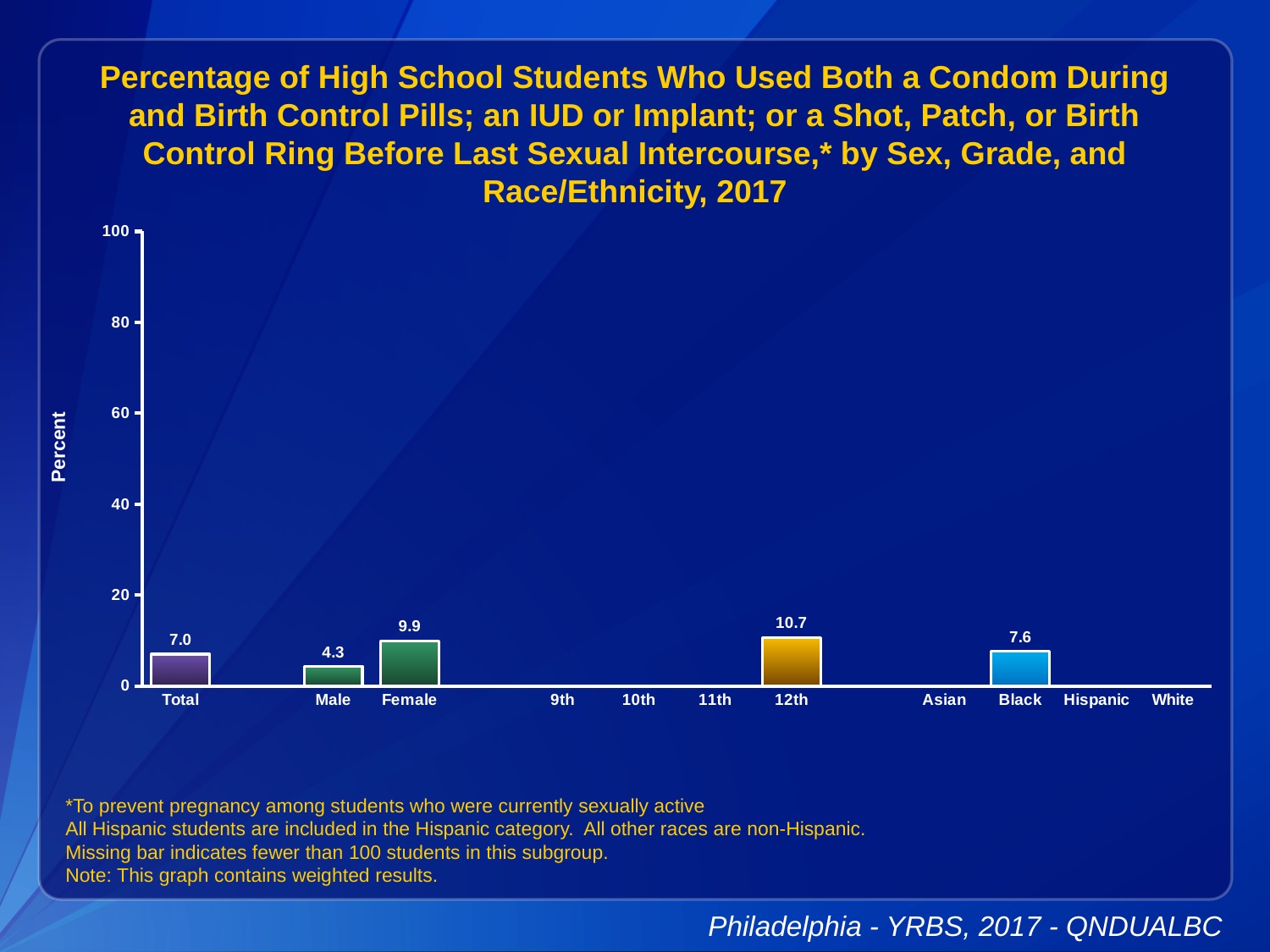

Percentage of High School Students Who Used Both a Condom During and Birth Control Pills; an IUD or Implant; or a Shot, Patch, or Birth Control Ring Before Last Sexual Intercourse,* by Sex, Grade, and Race/Ethnicity, 2017

### Chart

| Category | Series 1 |
|---|---|
| Total | 7.0 |
|  | None |
| Male | 4.3 |
| Female | 9.9 |
|  | None |
| 9th | None |
| 10th | None |
| 11th | None |
| 12th | 10.7 |
|  | None |
| Asian | None |
| Black | 7.6 |
| Hispanic | None |
| White | None |
*To prevent pregnancy among students who were currently sexually active
All Hispanic students are included in the Hispanic category.  All other races are non-Hispanic.
Missing bar indicates fewer than 100 students in this subgroup.
Note: This graph contains weighted results.
Philadelphia - YRBS, 2017 - QNDUALBC